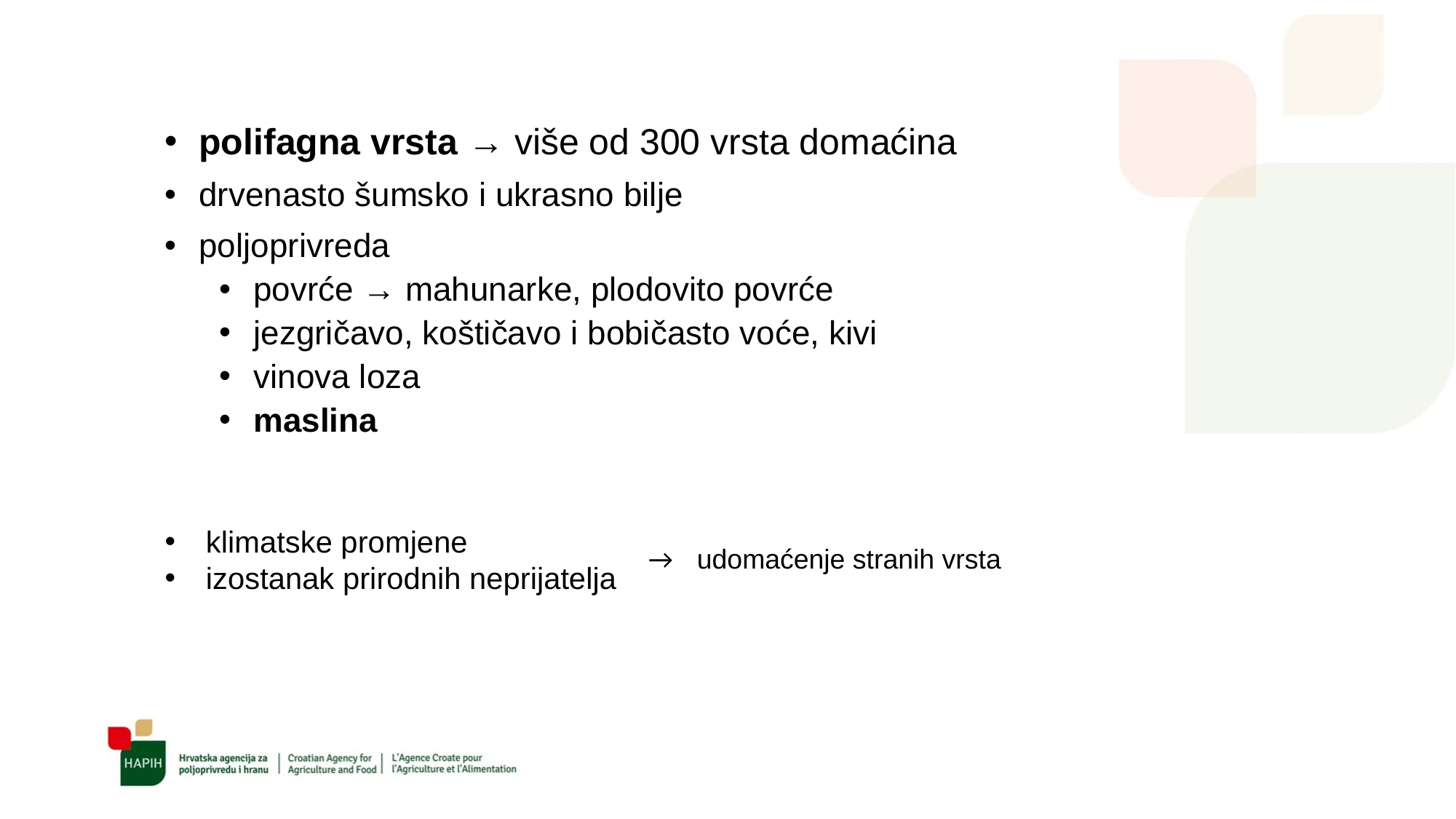

polifagna vrsta → više od 300 vrsta domaćina
drvenasto šumsko i ukrasno bilje
poljoprivreda
povrće → mahunarke, plodovito povrće
jezgričavo, koštičavo i bobičasto voće, kivi
vinova loza
maslina
klimatske promjene
izostanak prirodnih neprijatelja
→
udomaćenje stranih vrsta